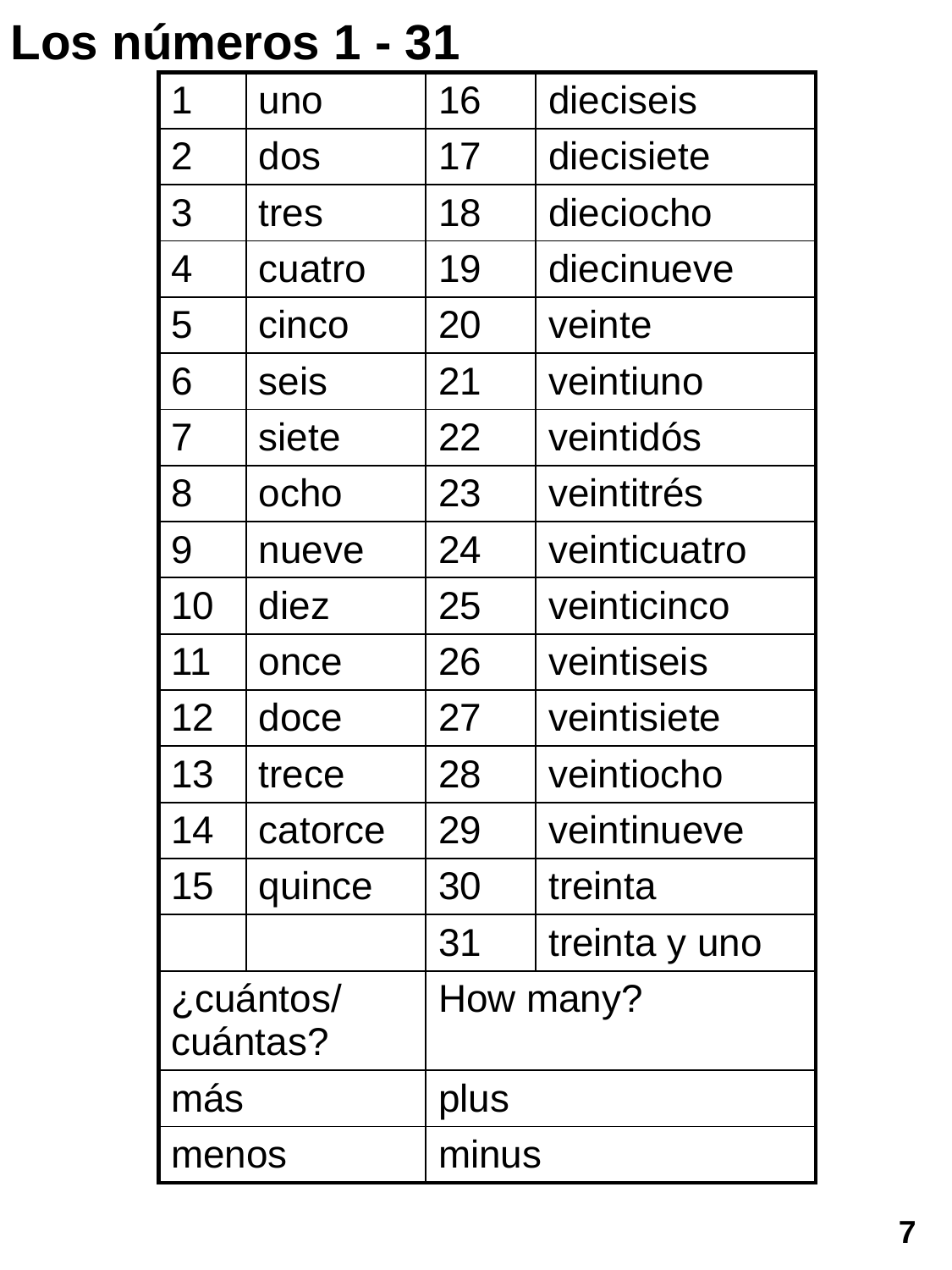

Los números 1 - 31
| 1 | uno | 16 | dieciseis |
| --- | --- | --- | --- |
| 2 | dos | 17 | diecisiete |
| 3 | tres | 18 | dieciocho |
| 4 | cuatro | 19 | diecinueve |
| 5 | cinco | 20 | veinte |
| 6 | seis | 21 | veintiuno |
| 7 | siete | 22 | veintidós |
| 8 | ocho | 23 | veintitrés |
| 9 | nueve | 24 | veinticuatro |
| 10 | diez | 25 | veinticinco |
| 11 | once | 26 | veintiseis |
| 12 | doce | 27 | veintisiete |
| 13 | trece | 28 | veintiocho |
| 14 | catorce | 29 | veintinueve |
| 15 | quince | 30 | treinta |
|  |  | 31 | treinta y uno |
| ¿cuántos/ cuántas? |  | How many? |  |
| más |  | plus |  |
| menos |  | minus |  |
7